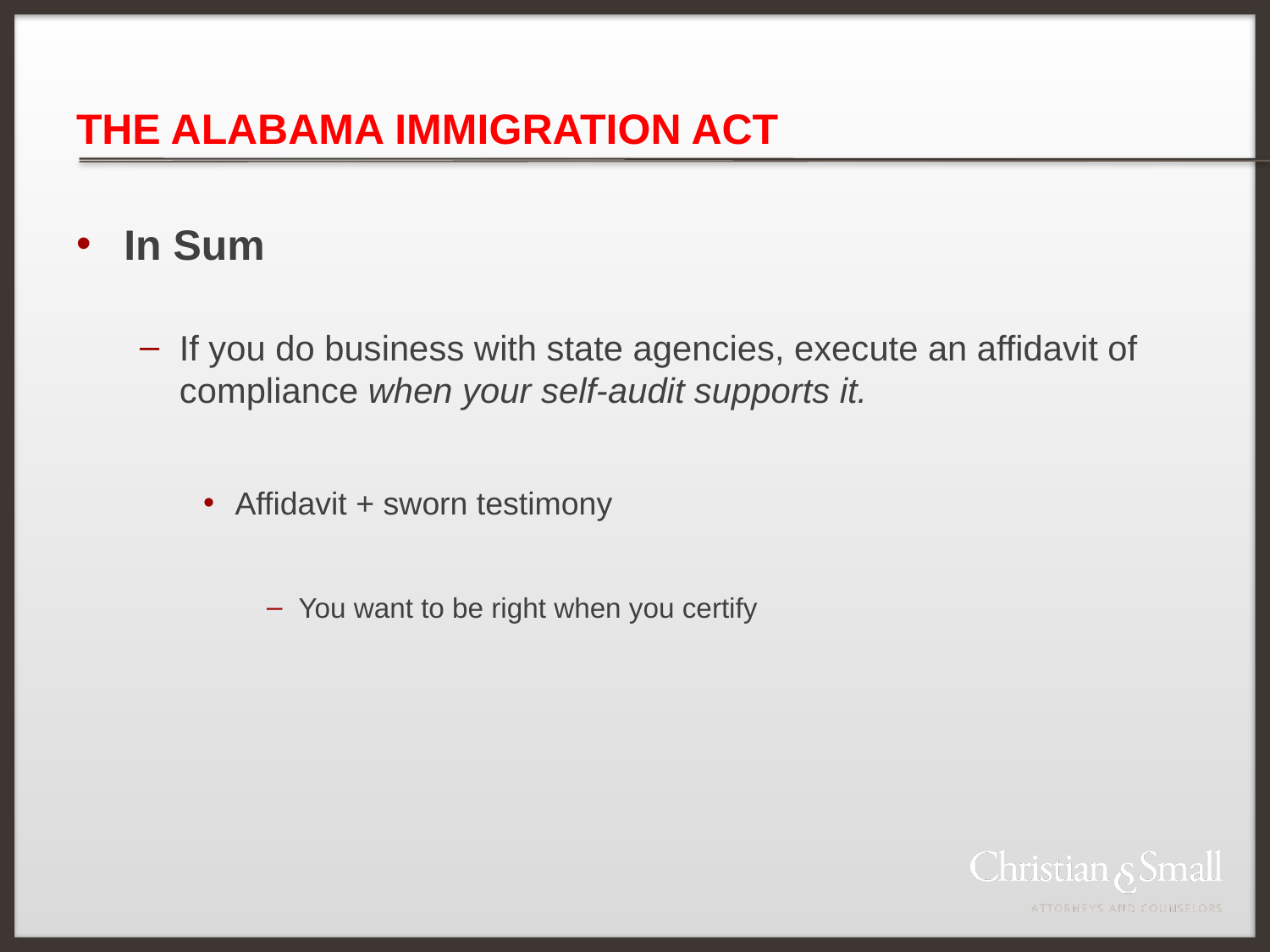

# THE ALABAMA IMMIGRATION ACT
In Sum

If you do business with state agencies, execute an affidavit of compliance when your self-audit supports it.

Affidavit + sworn testimony

You want to be right when you certify